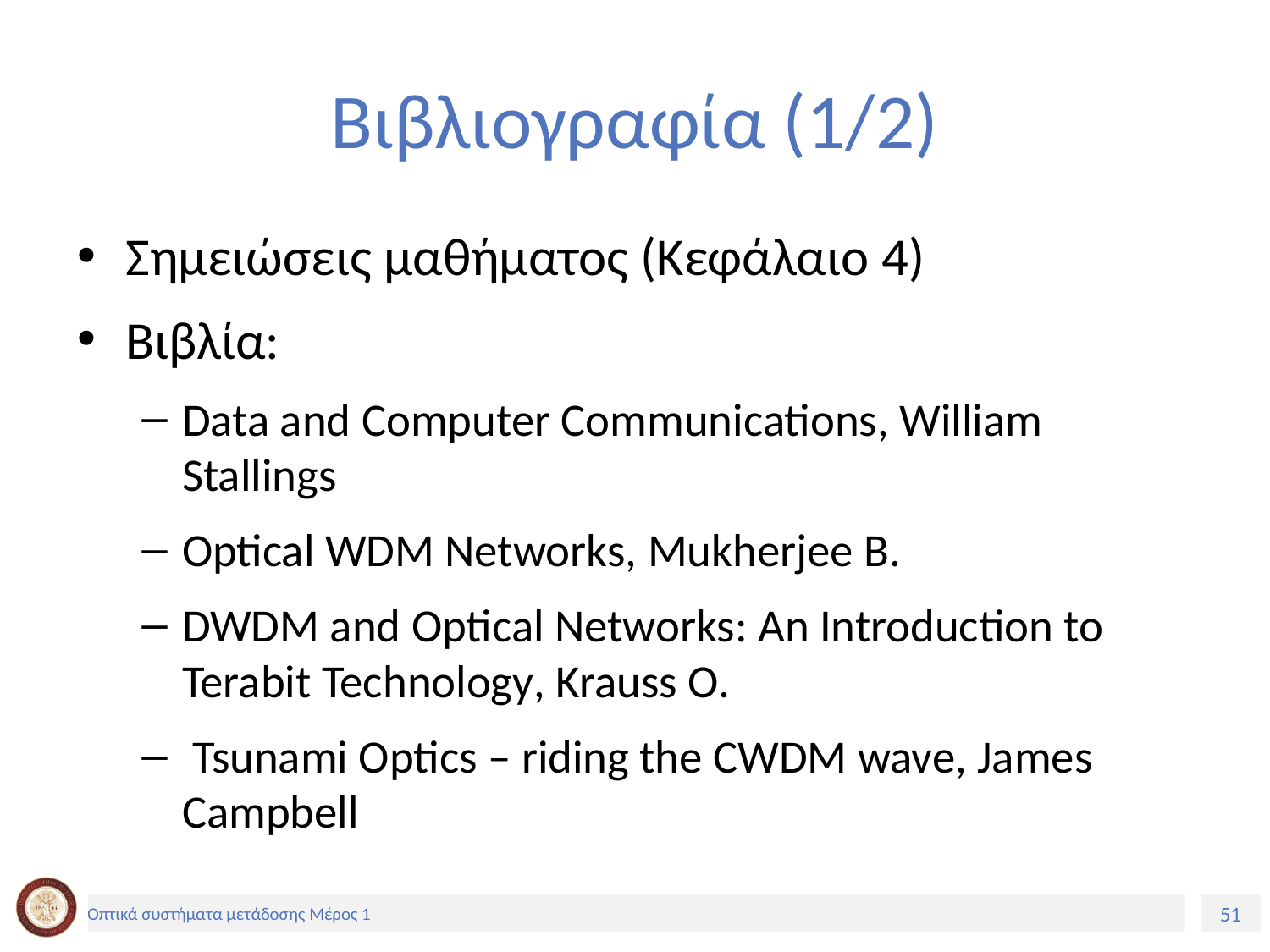

# Βιβλιογραφία (1/2)
Σημειώσεις μαθήματος (Κεφάλαιο 4)
Βιβλία:
Data and Computer Communications, William Stallings
Optical WDM Networks, Mukherjee B.
DWDM and Optical Networks: An Introduction to Terabit Technology, Krauss O.
 Tsunami Optics – riding the CWDM wave, James Campbell